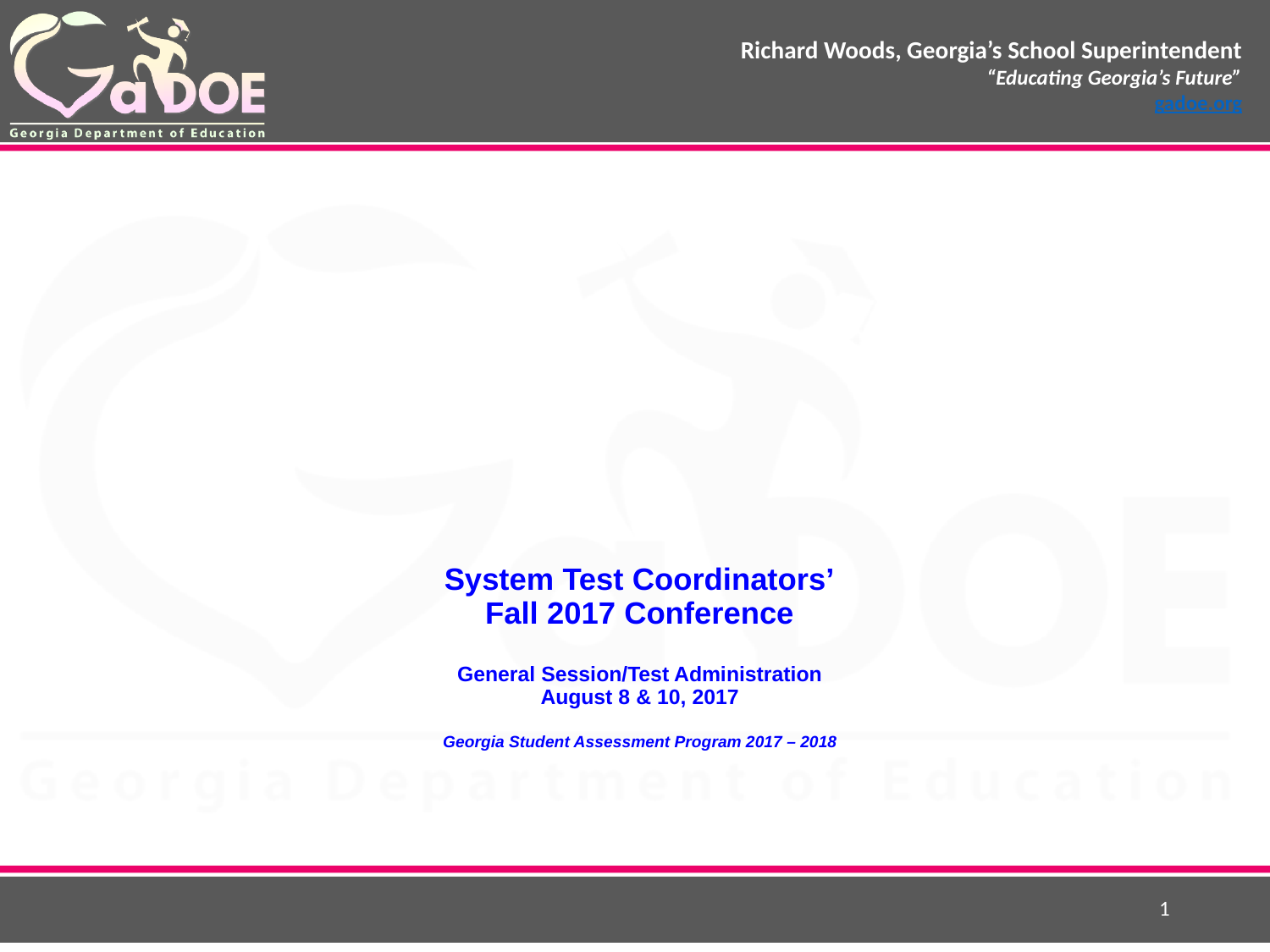

# System Test Coordinators’ Fall 2017 Conference General Session/Test Administration August 8 & 10, 2017 Georgia Student Assessment Program 2017 – 2018
1